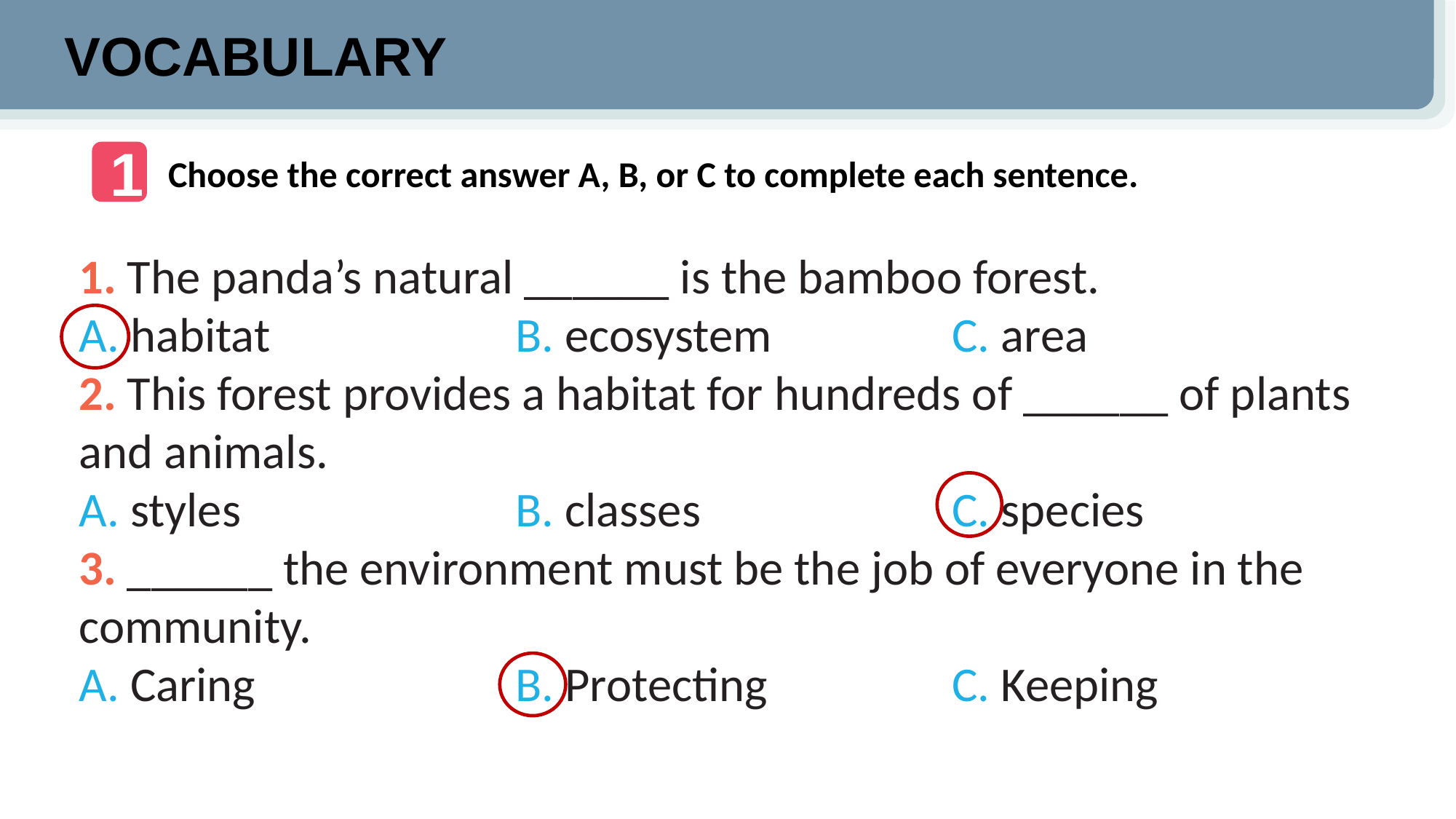

VOCABULARY
1

Choose the correct answer A, B, or C to complete each sentence.
1. The panda’s natural ______ is the bamboo forest.
A. habitat			B. ecosystem		C. area
2. This forest provides a habitat for hundreds of ______ of plants
and animals.
A. styles			B. classes			C. species
3. ______ the environment must be the job of everyone in the community.
A. Caring			B. Protecting		C. Keeping